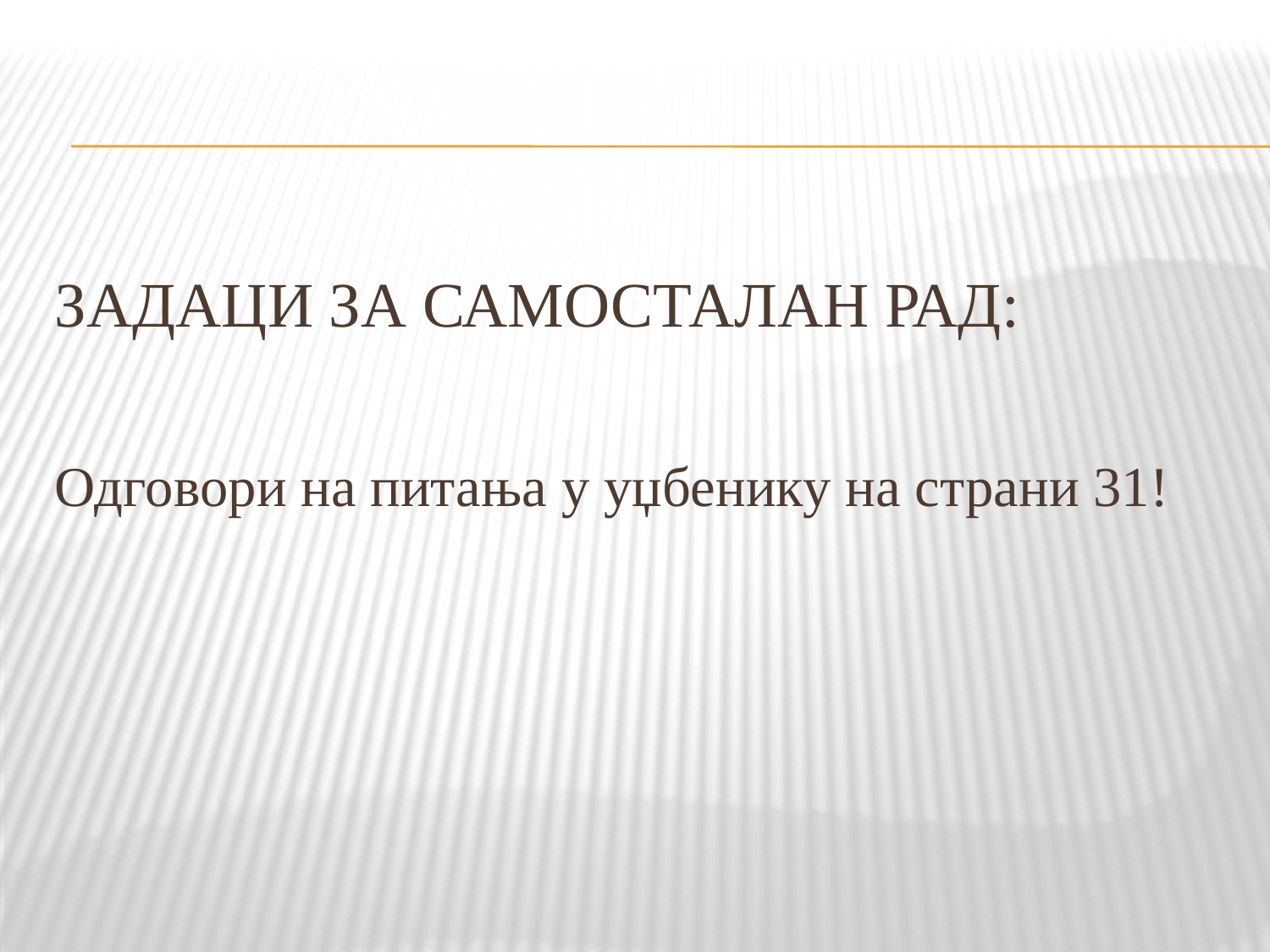

# Задаци за самосталан рад:
Одговори на питања у уџбенику на страни 31!